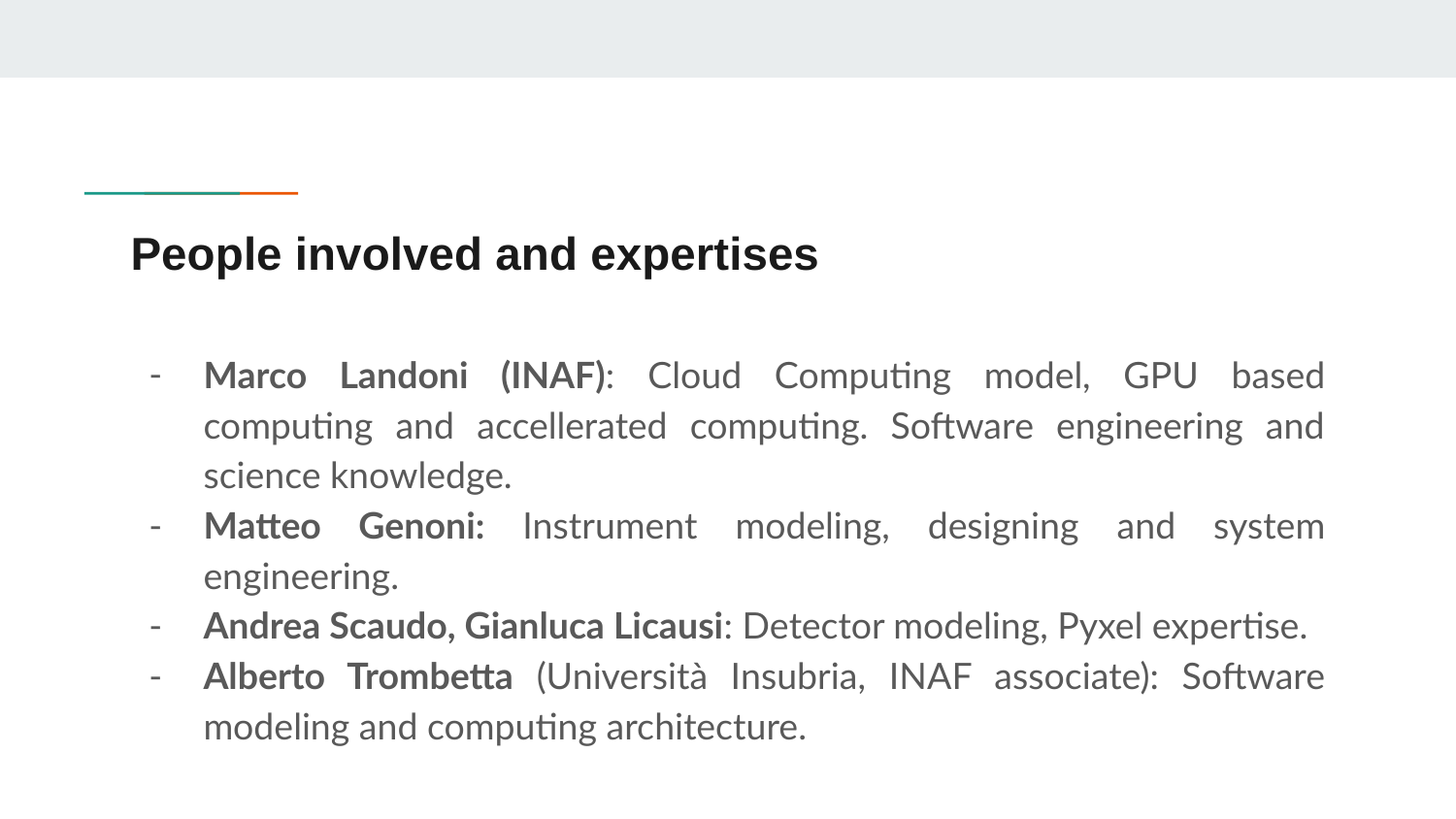

# People involved and expertises
Marco Landoni (INAF): Cloud Computing model, GPU based computing and accellerated computing. Software engineering and science knowledge.
Matteo Genoni: Instrument modeling, designing and system engineering.
Andrea Scaudo, Gianluca Licausi: Detector modeling, Pyxel expertise.
Alberto Trombetta (Università Insubria, INAF associate): Software modeling and computing architecture.